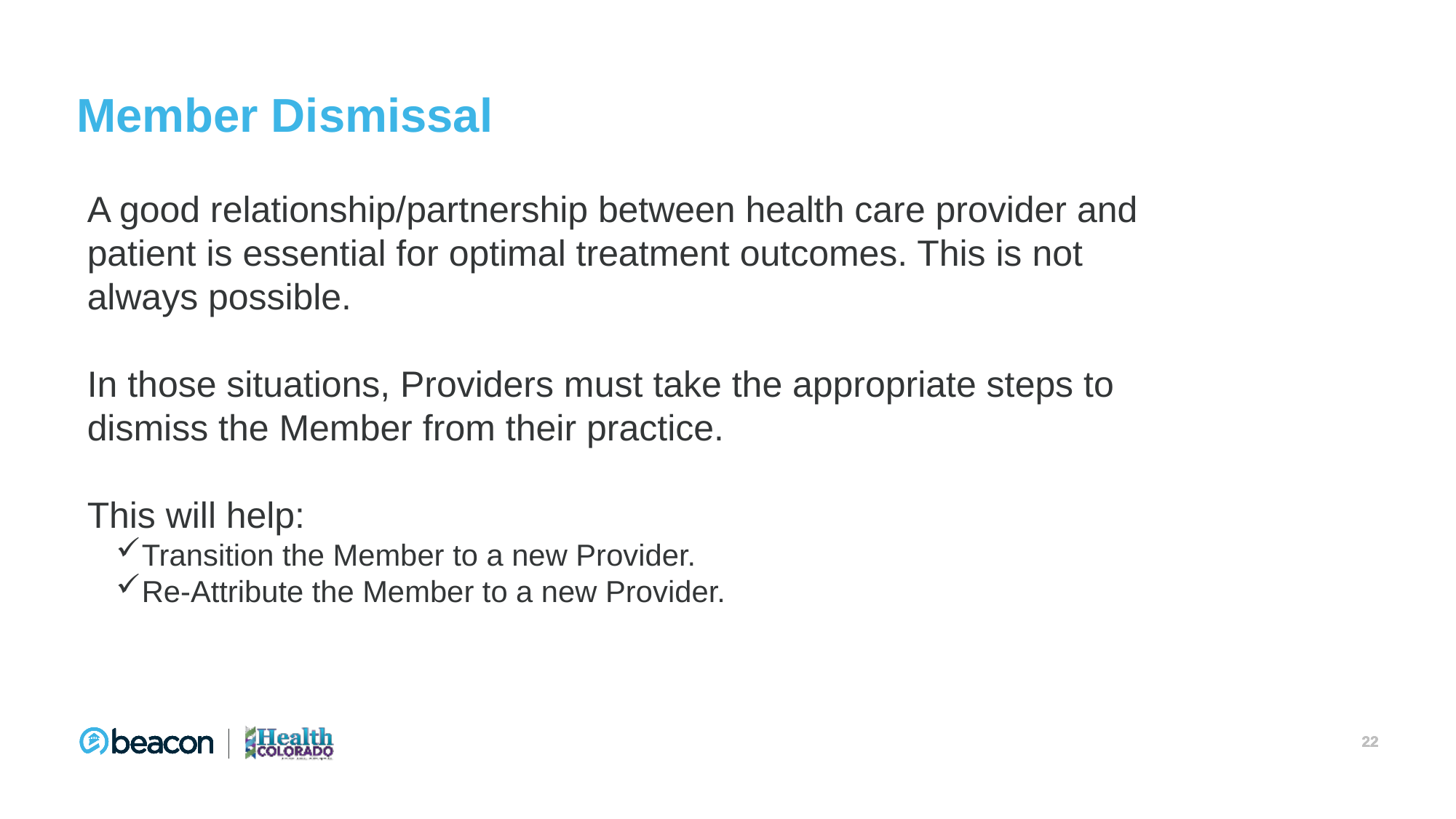

# Member Dismissal
A good relationship/partnership between health care provider and patient is essential for optimal treatment outcomes. This is not always possible.

In those situations, Providers must take the appropriate steps to dismiss the Member from their practice.

This will help:
Transition the Member to a new Provider.
Re-Attribute the Member to a new Provider.